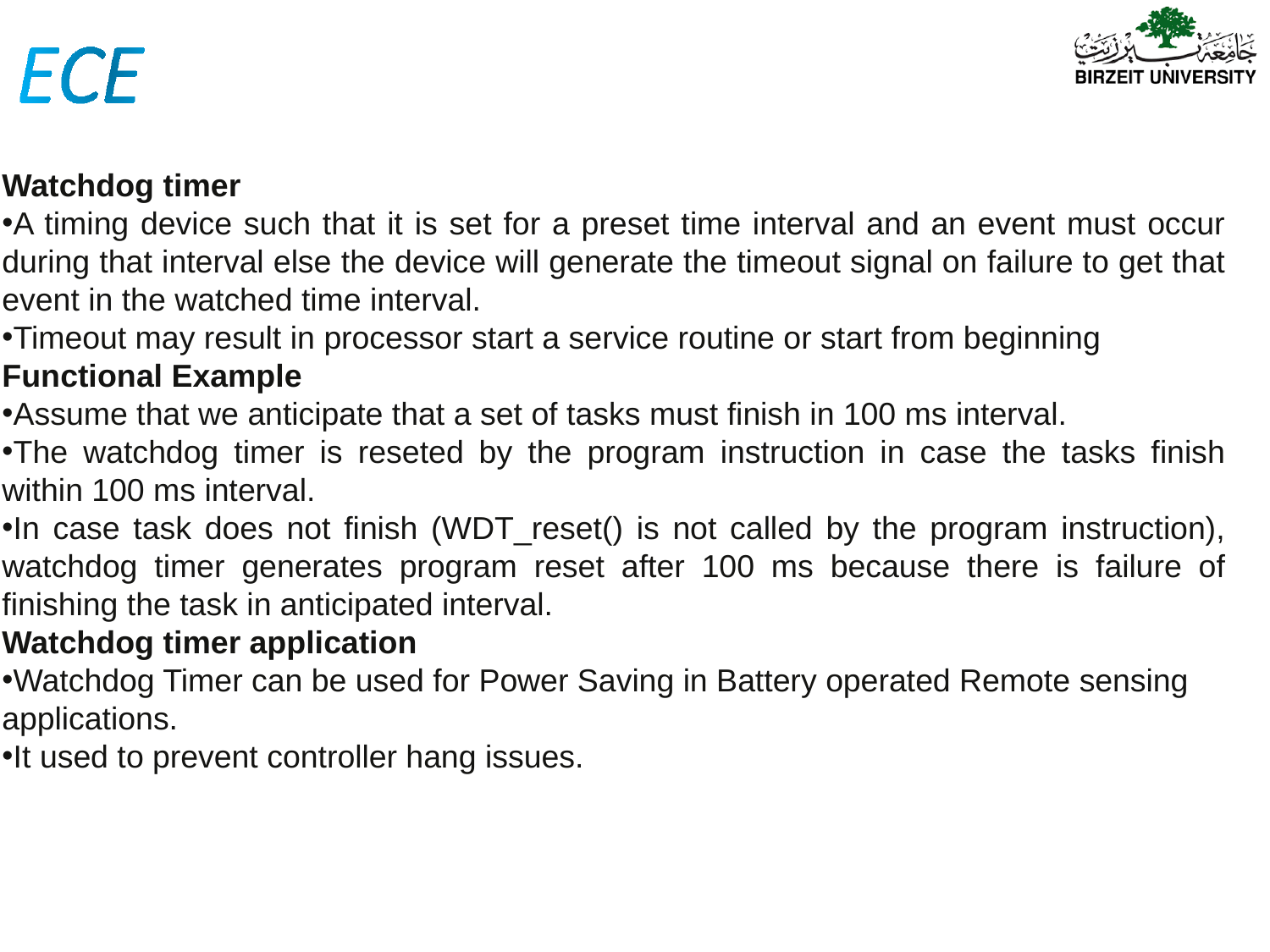

Watchdog timer
A timing device such that it is set for a preset time interval and an event must occur during that interval else the device will generate the timeout signal on failure to get that event in the watched time interval.
Timeout may result in processor start a service routine or start from beginning
Functional Example
Assume that we anticipate that a set of tasks must finish in 100 ms interval.
The watchdog timer is reseted by the program instruction in case the tasks finish within 100 ms interval.
In case task does not finish (WDT_reset() is not called by the program instruction), watchdog timer generates program reset after 100 ms because there is failure of finishing the task in anticipated interval.
Watchdog timer application
Watchdog Timer can be used for Power Saving in Battery operated Remote sensing applications.
It used to prevent controller hang issues.